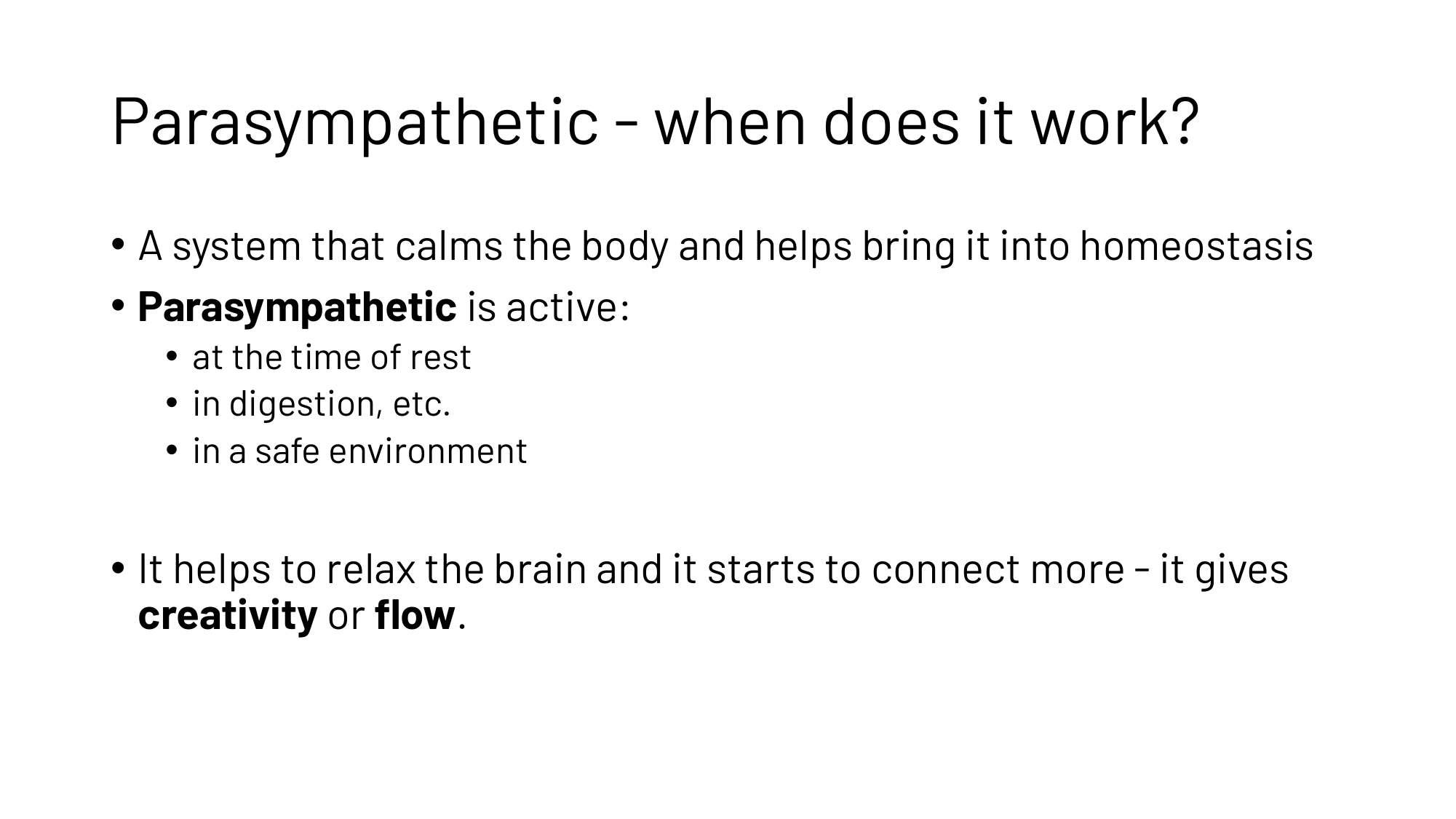

# Parasympathetic - when does it work?
A system that calms the body and helps bring it into homeostasis
Parasympathetic is active:
at the time of rest
in digestion, etc.
in a safe environment

It helps to relax the brain and it starts to connect more - it gives creativity or flow.